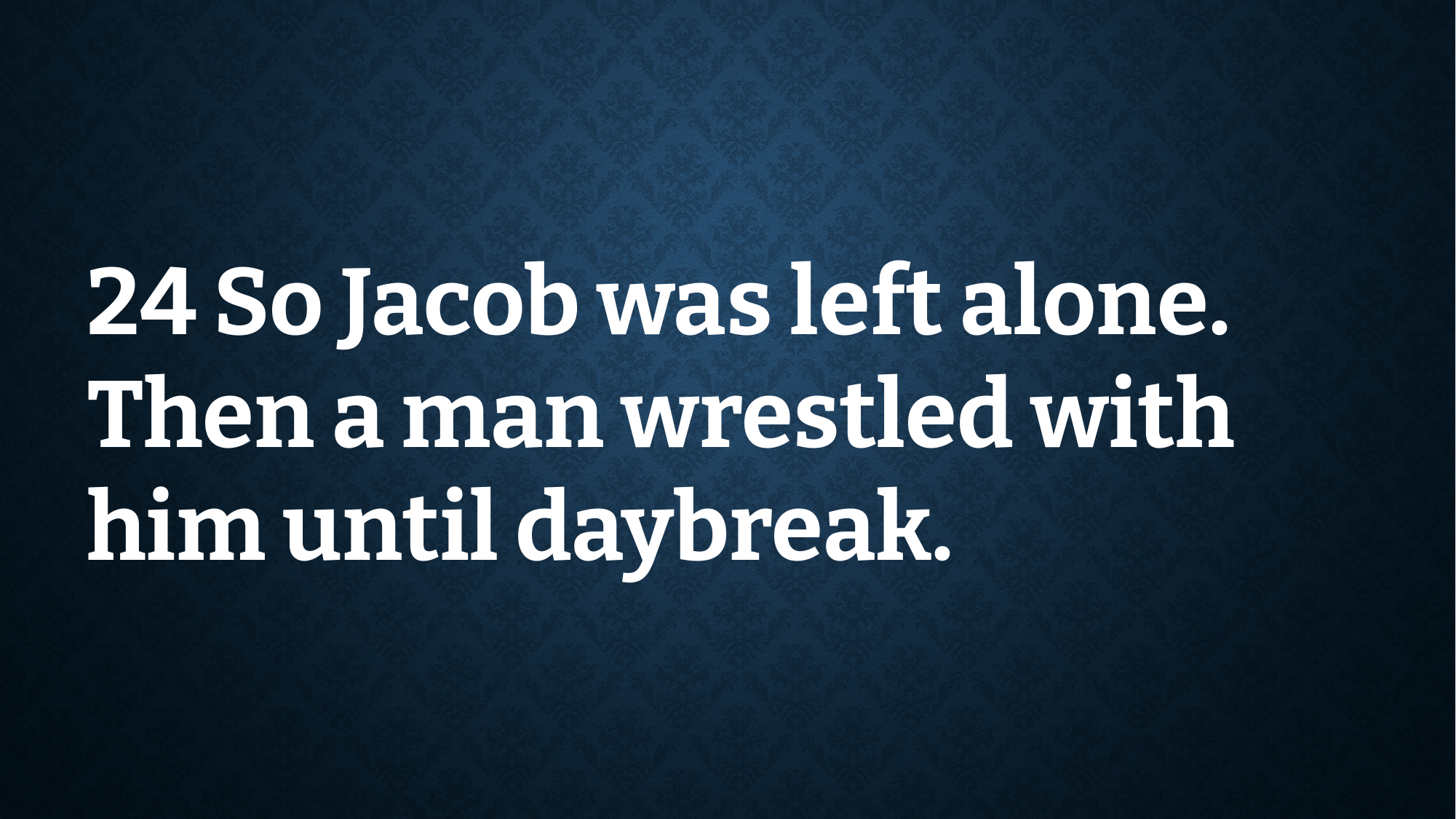

24 So Jacob was left alone. Then a man wrestled with him until daybreak.